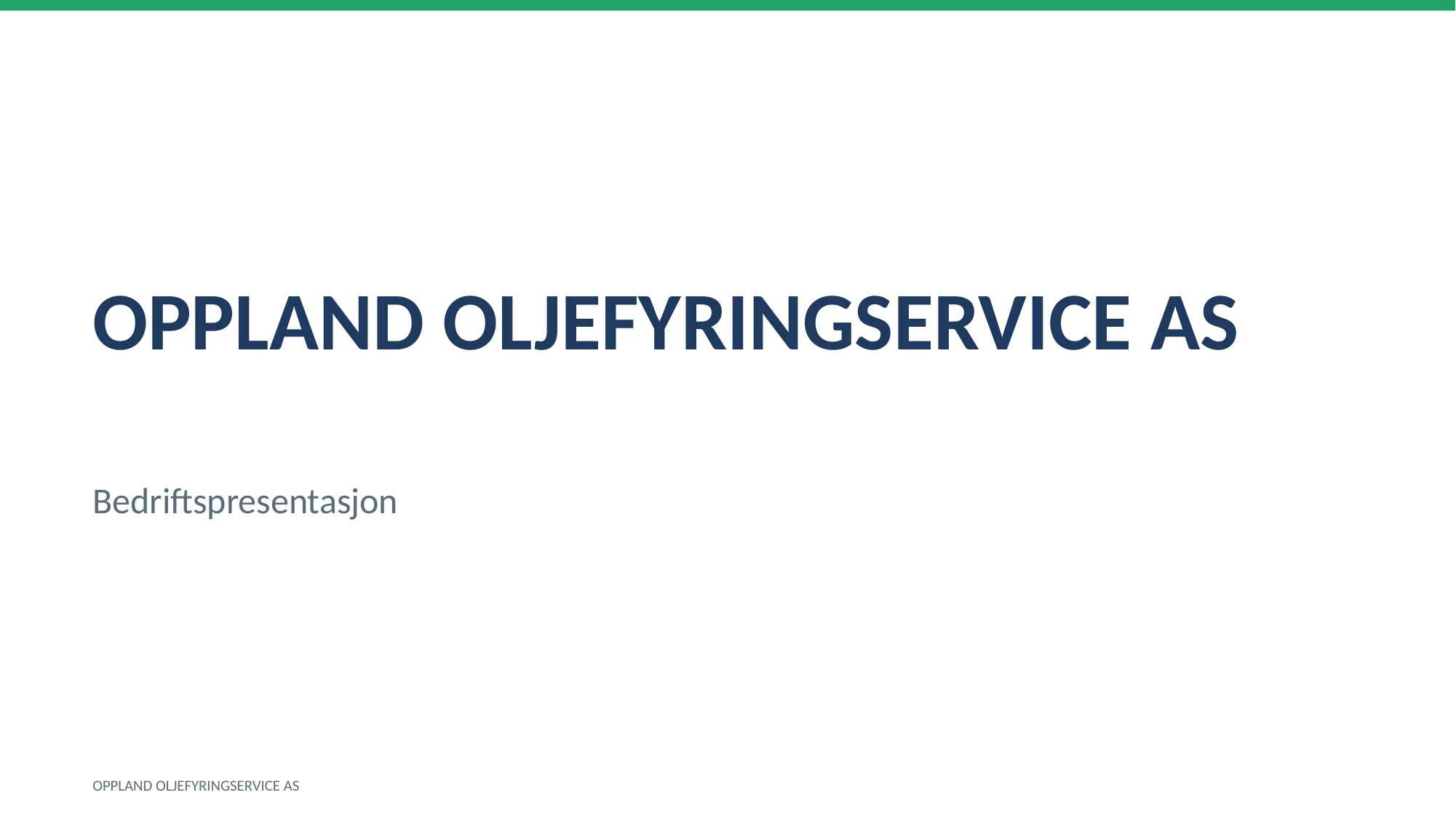

OPPLAND OLJEFYRINGSERVICE AS
Bedriftspresentasjon
OPPLAND OLJEFYRINGSERVICE AS